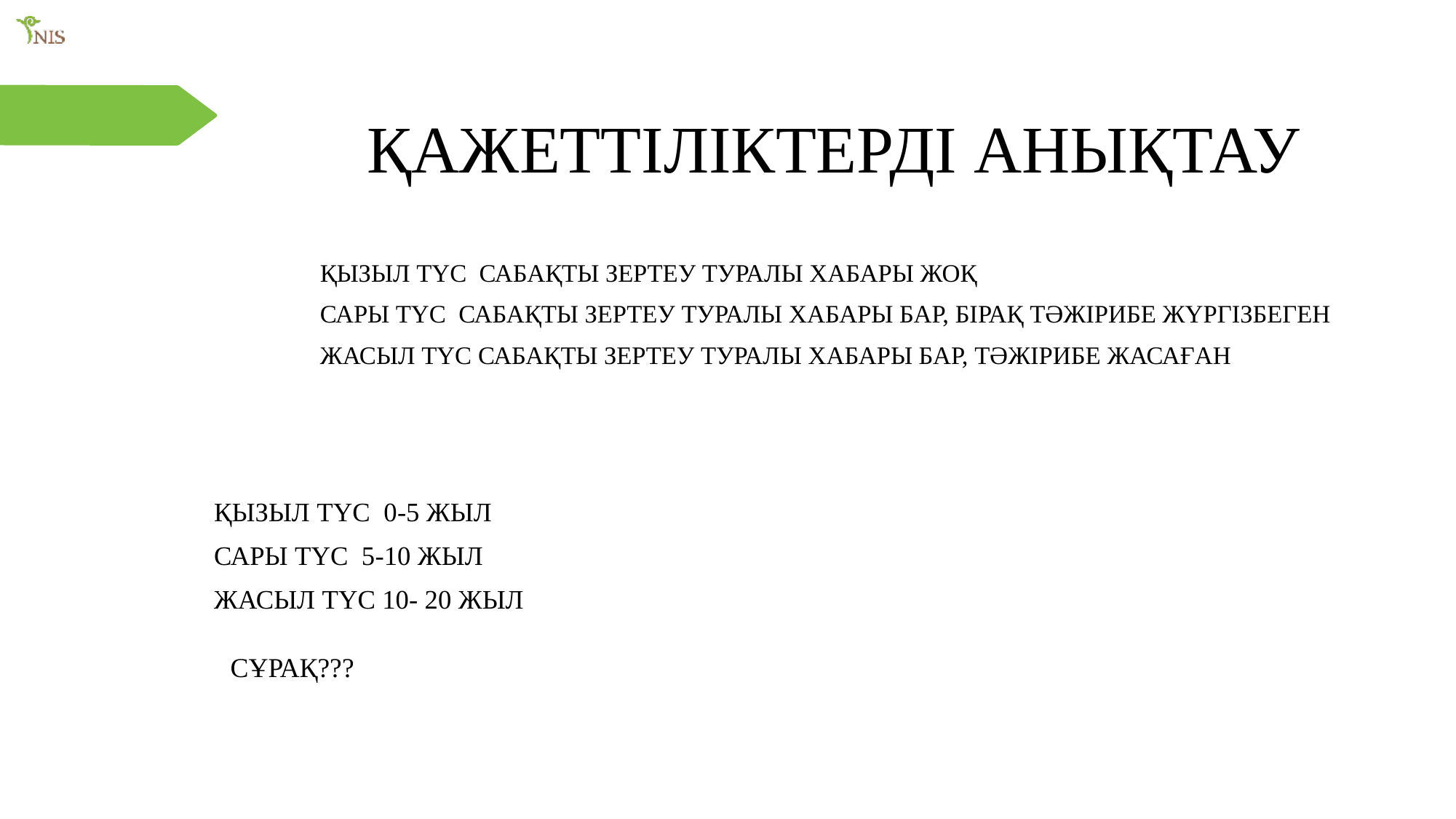

# ҚАЖЕТТІЛІКТЕРДІ АНЫҚТАУ
ҚЫЗЫЛ ТҮС  САБАҚТЫ ЗЕРТЕУ ТУРАЛЫ ХАБАРЫ ЖОҚ
САРЫ ТҮС  САБАҚТЫ ЗЕРТЕУ ТУРАЛЫ ХАБАРЫ БАР, БІРАҚ ТӘЖІРИБЕ ЖҮРГІЗБЕГЕН
ЖАСЫЛ ТҮС САБАҚТЫ ЗЕРТЕУ ТУРАЛЫ ХАБАРЫ БАР, ТӘЖІРИБЕ ЖАСАҒАН

ҚЫЗЫЛ ТҮС  0-5 ЖЫЛ
САРЫ ТҮС  5-10 ЖЫЛ
ЖАСЫЛ ТҮС 10- 20 ЖЫЛ

СҰРАҚ???